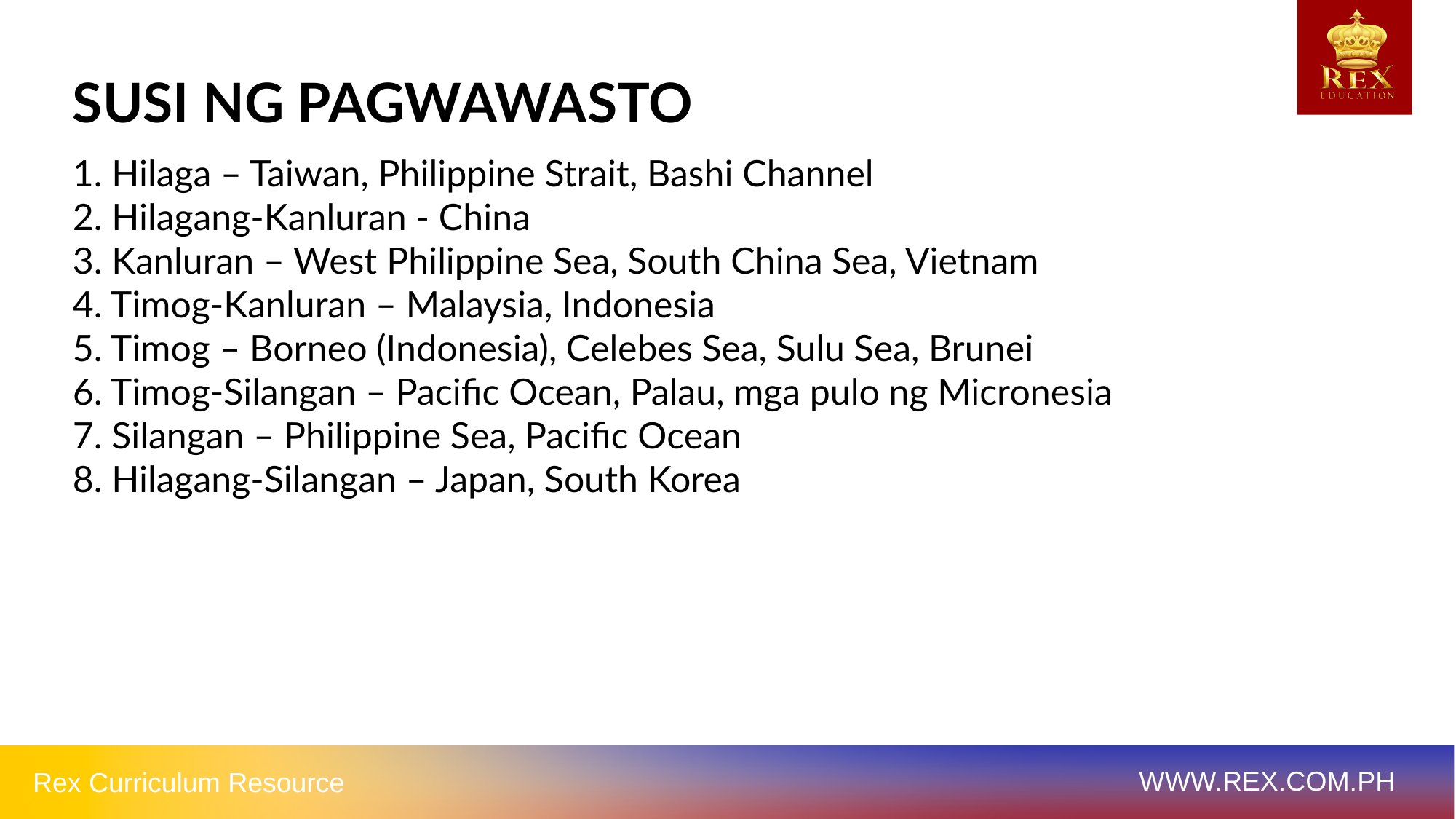

# SUSI NG PAGWAWASTO
1. Hilaga – Taiwan, Philippine Strait, Bashi Channel
2. Hilagang-Kanluran - China
3. Kanluran – West Philippine Sea, South China Sea, Vietnam
4. Timog-Kanluran – Malaysia, Indonesia
5. Timog – Borneo (Indonesia), Celebes Sea, Sulu Sea, Brunei
6. Timog-Silangan – Pacific Ocean, Palau, mga pulo ng Micronesia
7. Silangan – Philippine Sea, Pacific Ocean
8. Hilagang-Silangan – Japan, South Korea